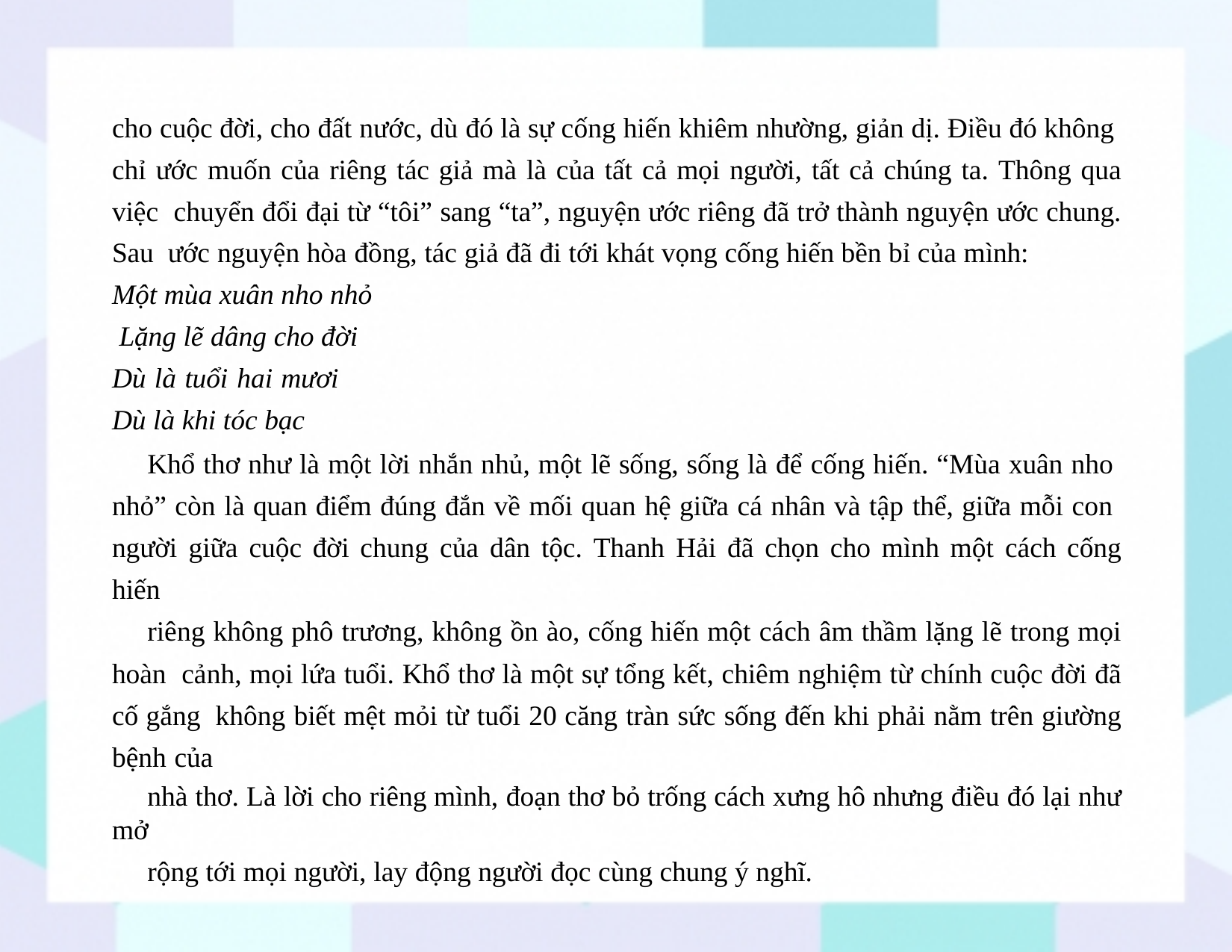

cho cuộc đời, cho đất nước, dù đó là sự cống hiến khiêm nhường, giản dị. Điều đó không  chỉ ước muốn của riêng tác giả mà là của tất cả mọi người, tất cả chúng ta. Thông qua việc  chuyển đổi đại từ “tôi” sang “ta”, nguyện ước riêng đã trở thành nguyện ước chung. Sau  ước nguyện hòa đồng, tác giả đã đi tới khát vọng cống hiến bền bỉ của mình:
Một mùa xuân nho nhỏ  Lặng lẽ dâng cho đời  Dù là tuổi hai mươi  Dù là khi tóc bạc
Khổ thơ như là một lời nhắn nhủ, một lẽ sống, sống là để cống hiến. “Mùa xuân nho  nhỏ” còn là quan điểm đúng đắn về mối quan hệ giữa cá nhân và tập thể, giữa mỗi con  người giữa cuộc đời chung của dân tộc. Thanh Hải đã chọn cho mình một cách cống hiến
riêng không phô trương, không ồn ào, cống hiến một cách âm thầm lặng lẽ trong mọi hoàn  cảnh, mọi lứa tuổi. Khổ thơ là một sự tổng kết, chiêm nghiệm từ chính cuộc đời đã cố gắng  không biết mệt mỏi từ tuổi 20 căng tràn sức sống đến khi phải nằm trên giường bệnh của
nhà thơ. Là lời cho riêng mình, đoạn thơ bỏ trống cách xưng hô nhưng điều đó lại như mở
rộng tới mọi người, lay động người đọc cùng chung ý nghĩ.